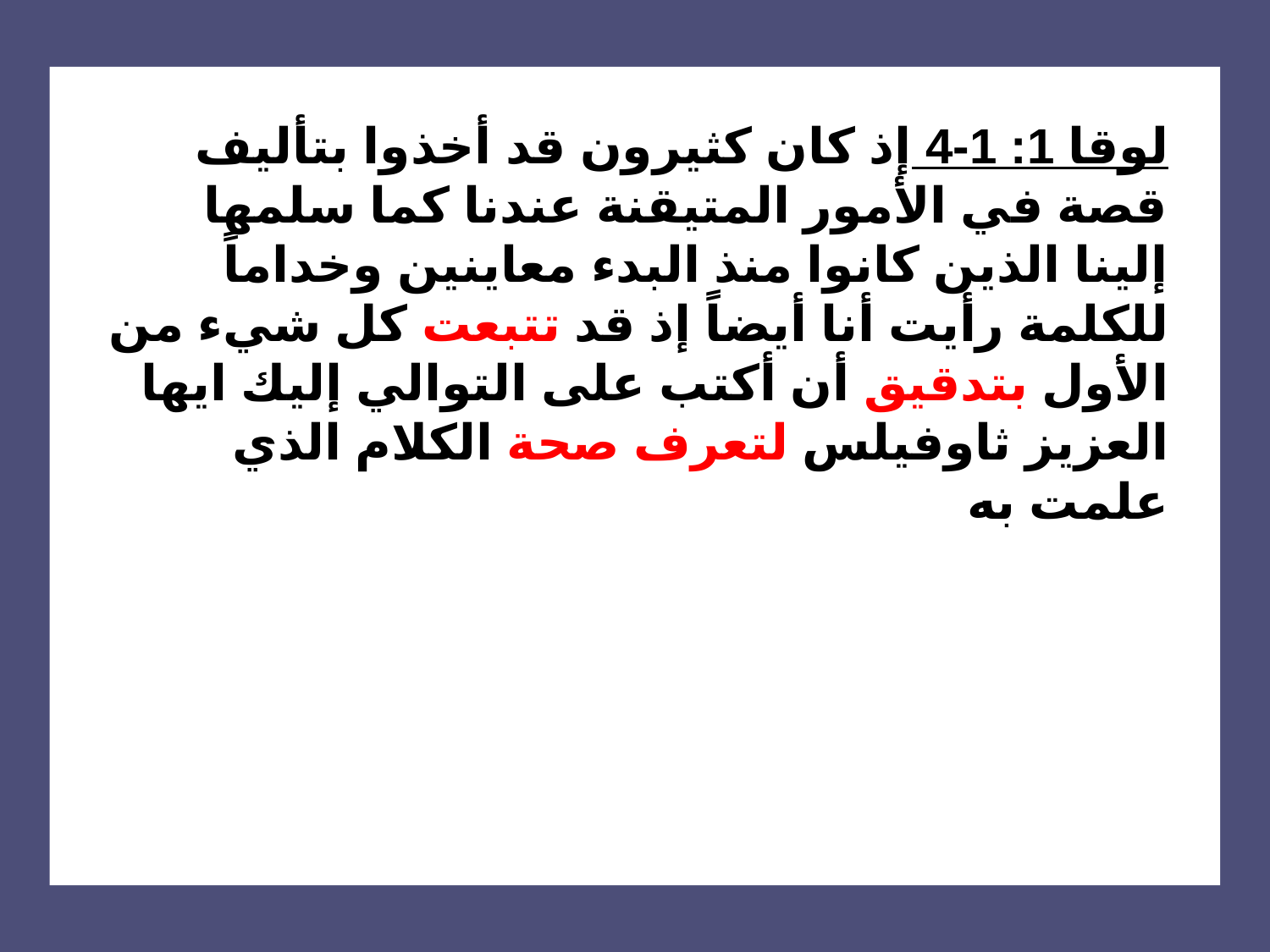

لوقا 1: 1-4 إذ كان كثيرون قد أخذوا بتأليف قصة في الأمور المتيقنة عندنا كما سلمها إلينا الذين كانوا منذ البدء معاينين وخداماً للكلمة رأيت أنا أيضاً إذ قد تتبعت كل شيء من الأول بتدقيق أن أكتب على التوالي إليك ايها العزيز ثاوفيلس لتعرف صحة الكلام الذي علمت به